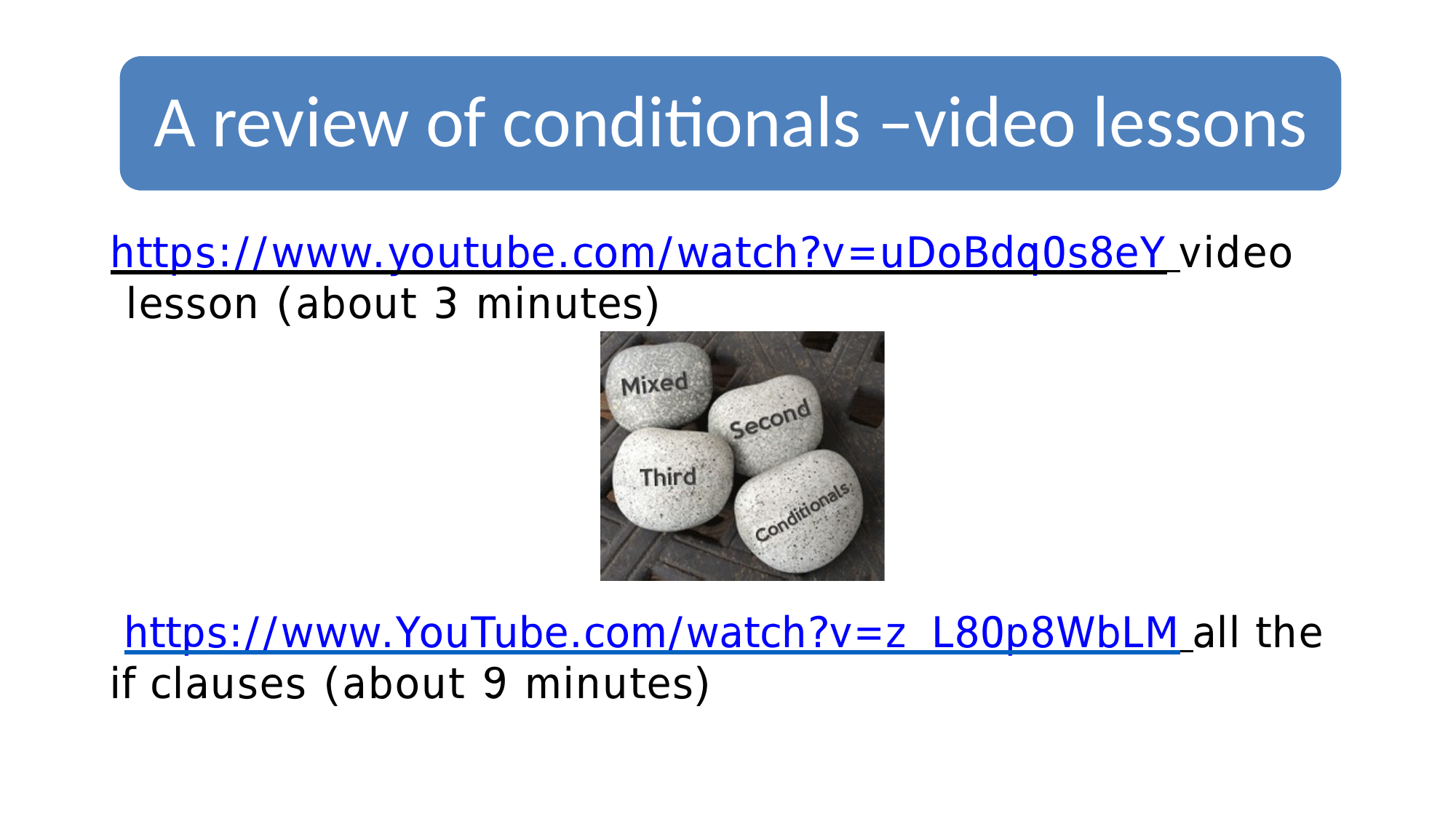

A review of conditionals –video lessons
https://www.youtube.com/watch?v=uDoBdq0s8eY video  lesson (about 3 minutes)

https://www.YouTube.com/watch?v=z_L80p8WbLM all the  if clauses (about 9 minutes)
CMaurizio_2021
29